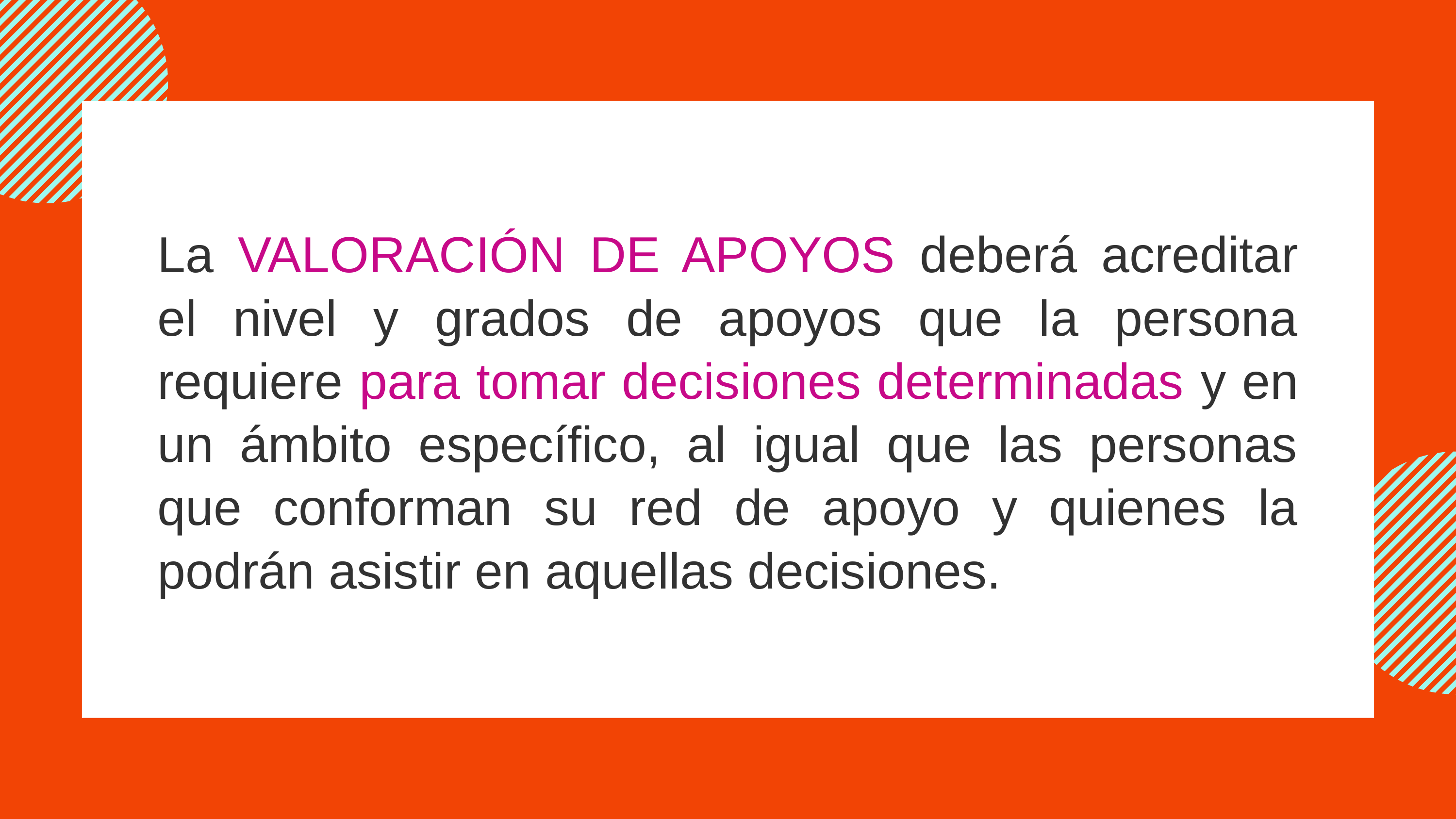

La VALORACIÓN DE APOYOS deberá acreditar el nivel y grados de apoyos que la persona requiere para tomar decisiones determinadas y en un ámbito específico, al igual que las personas que conforman su red de apoyo y quienes la podrán asistir en aquellas decisiones.